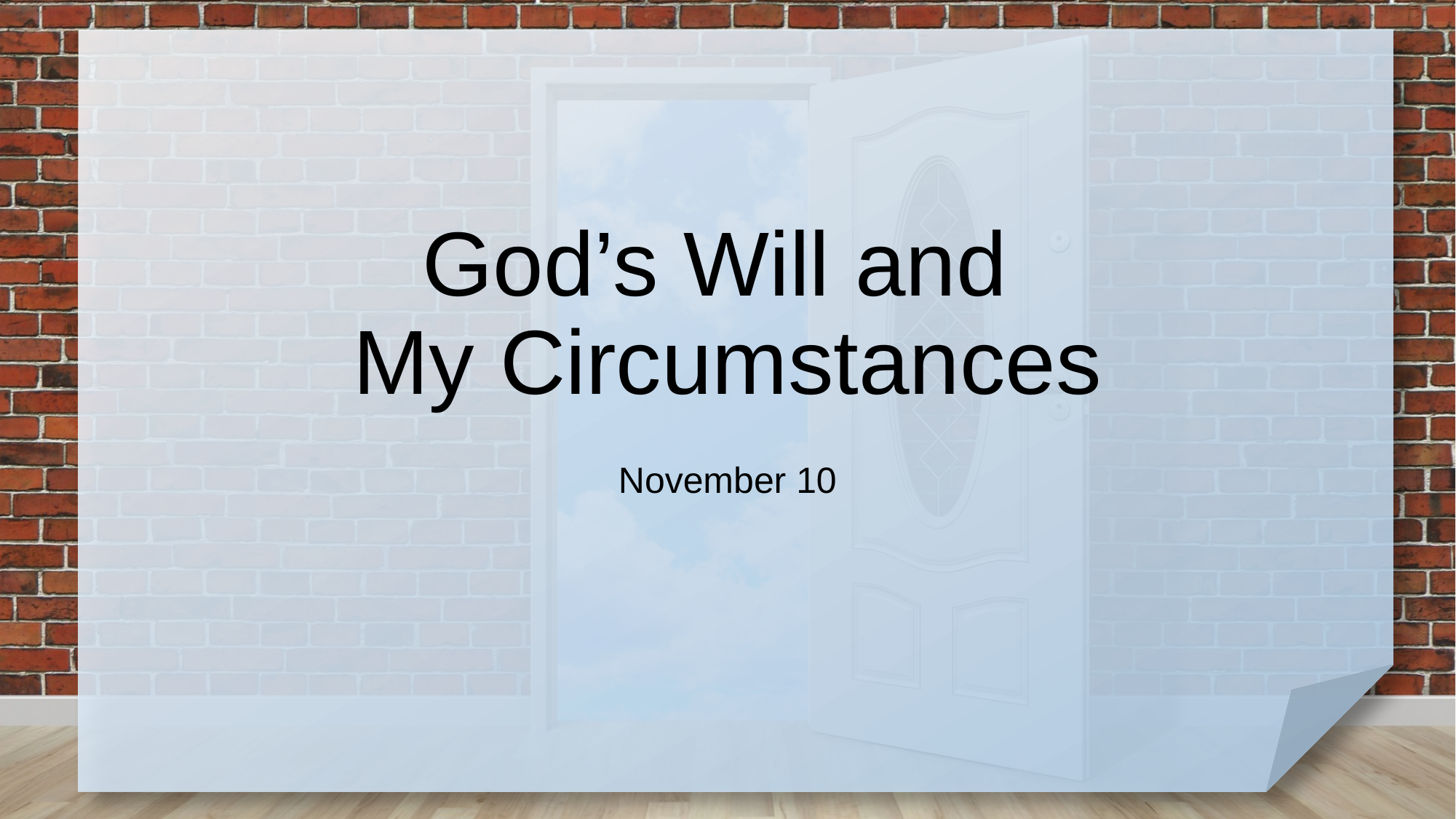

# God’s Will and My Circumstances
November 10